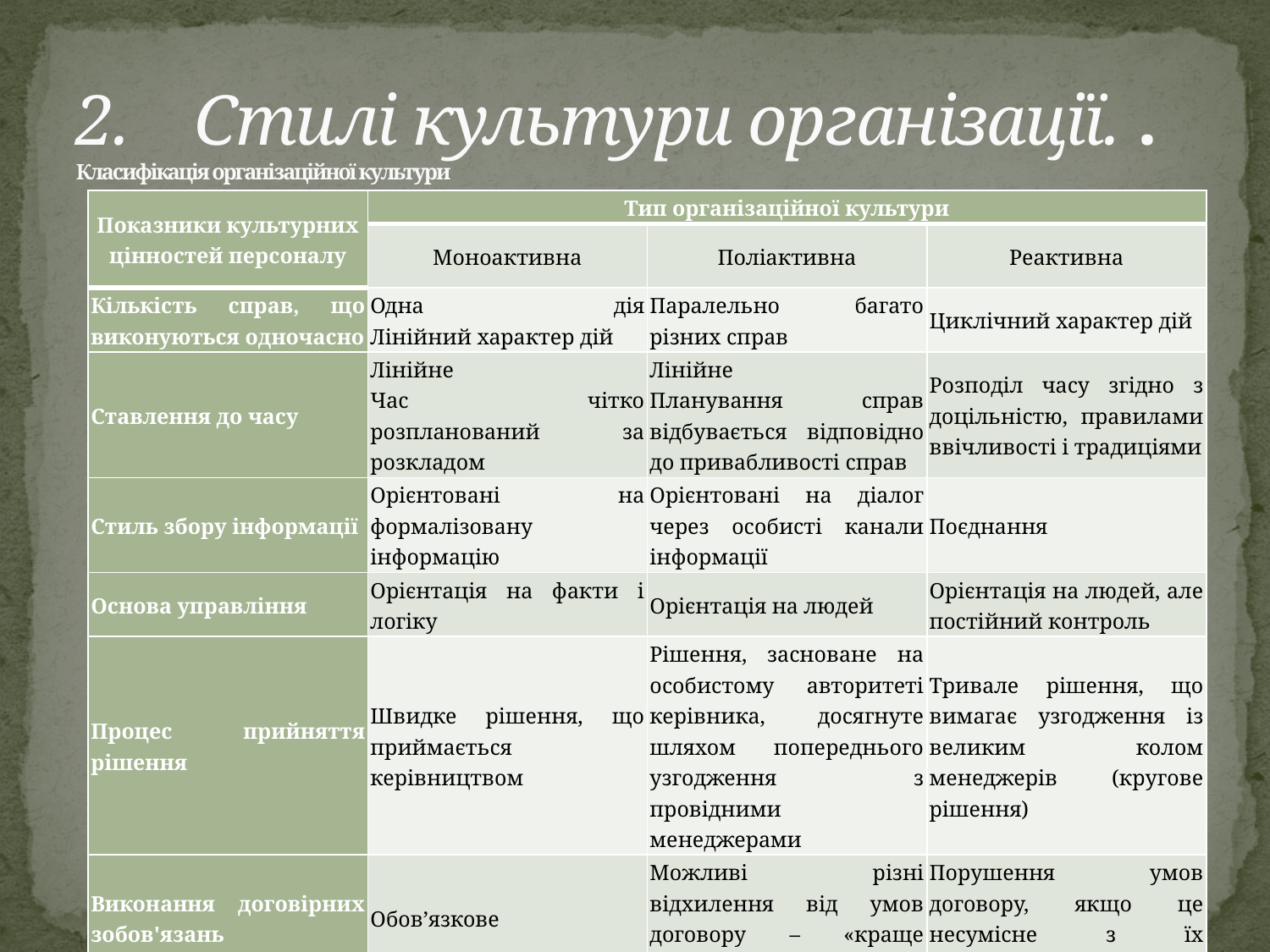

# 2.	Стилі культури організації. . Класифікація організаційної культури
| Показники культурних цінностей персоналу | Тип організаційної культури |  |  |
| --- | --- | --- | --- |
|  | Моноактивна | Поліактивна | Реактивна |
| Кількість справ, що виконуються одночасно | Одна дія Лінійний характер дій | Паралельно багато різних справ | Циклічний характер дій |
| Ставлення до часу | Лінійне Час чітко розпланований за розкладом | Лінійне Планування справ відбувається відпо­відно до приваб­ливості справ | Розподіл часу згідно з доцільністю, правилами ввічливості і традиціями |
| Стиль збору інформації | Орієнтовані на формалізовану інформацію | Орієнтовані на діалог через особисті канали інформації | Поєднання |
| Основа управління | Орієнтація на факти і логіку | Орієнтація на людей | Орієнтація на людей, але постійний контроль |
| Процес прийняття рішення | Швидке рішення, що приймається керівництвом | Рішення, засноване на особистому авторитеті керівника, досягнуте шляхом попереднього узгодження з провідними менеджерами | Тривале рішення, що вимагає узгодження із великим колом менеджерів (кругове рішення) |
| Виконання договірних зобов'язань | Обов’язкове | Можливі різні відхилення від умов договору – «краще пізніше, ніж ніколи» | Порушення умов договору, якщо це несумісне з їх уявленнями |
| Пошук компромісу | Легко йдуть на компроміс | Залежить від конкретного індивіда та країни, яку він представляє | Неохоче йдуть на компроміс, оскільки це означає відхід від консен­сусу, виробленого компанією |